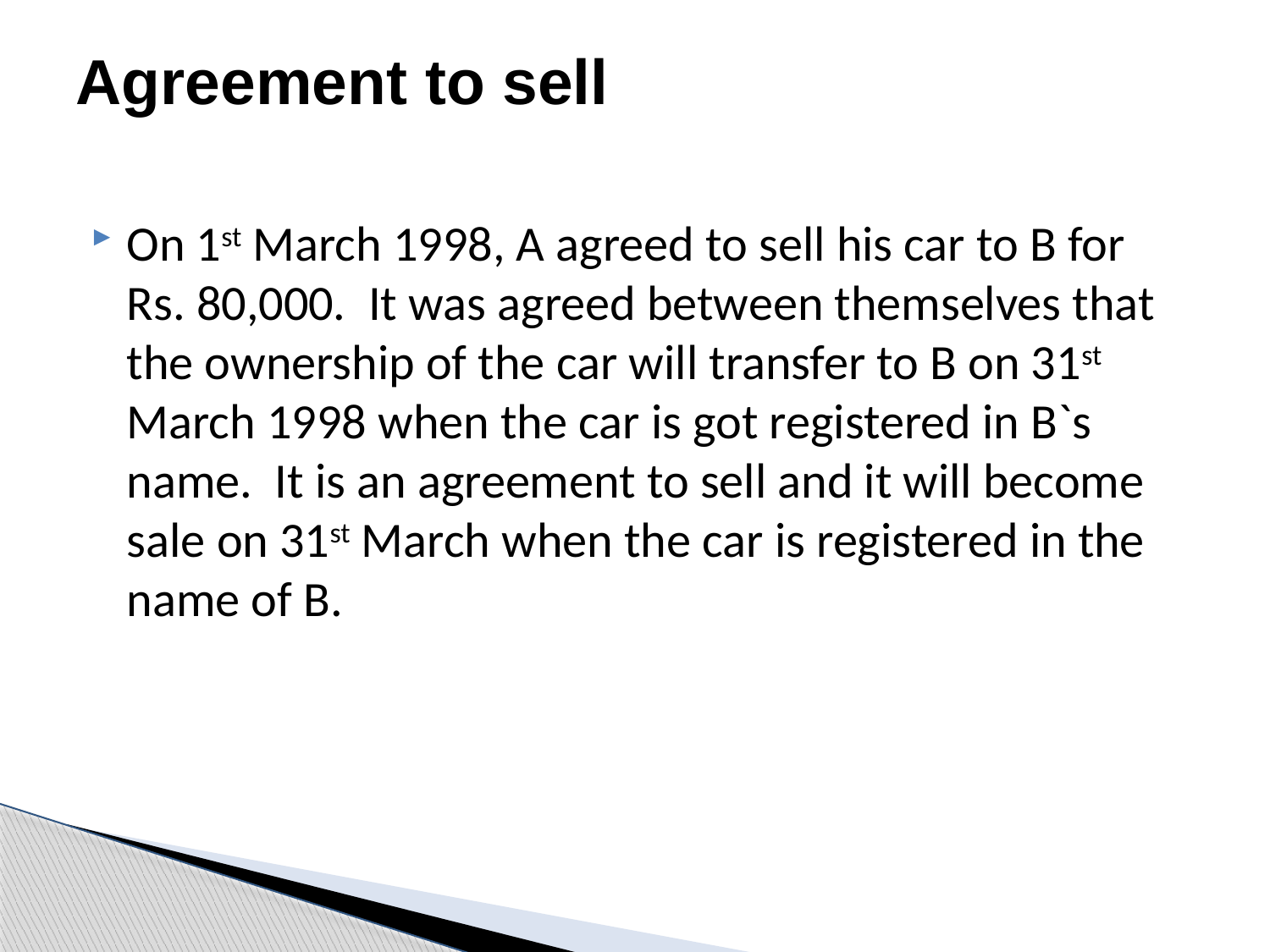

# Agreement to sell
On 1st March 1998, A agreed to sell his car to B for Rs. 80,000.  It was agreed between themselves that the ownership of the car will transfer to B on 31st March 1998 when the car is got registered in B`s name.  It is an agreement to sell and it will become sale on 31st March when the car is registered in the name of B.